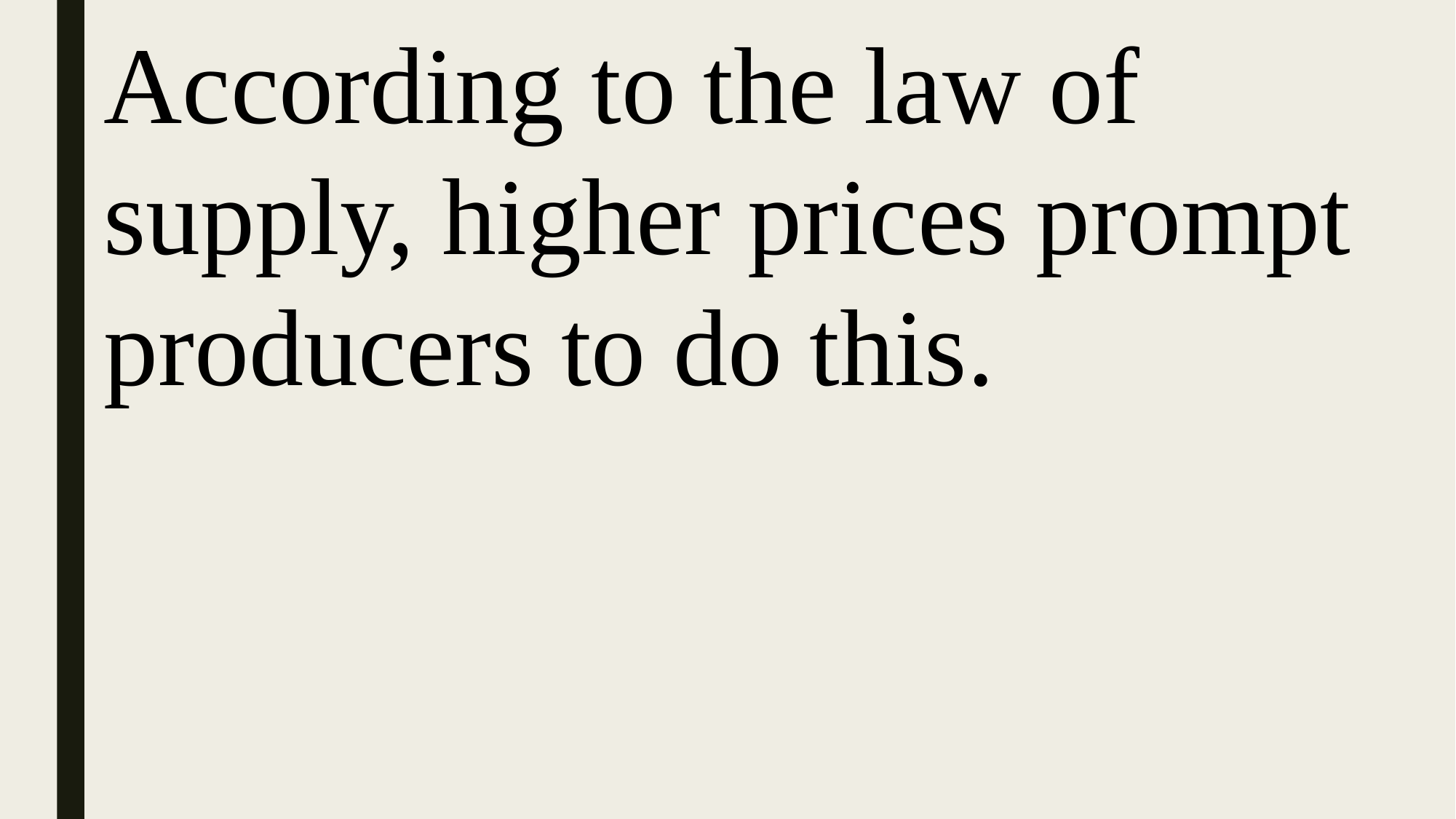

According to the law of supply, higher prices prompt producers to do this.